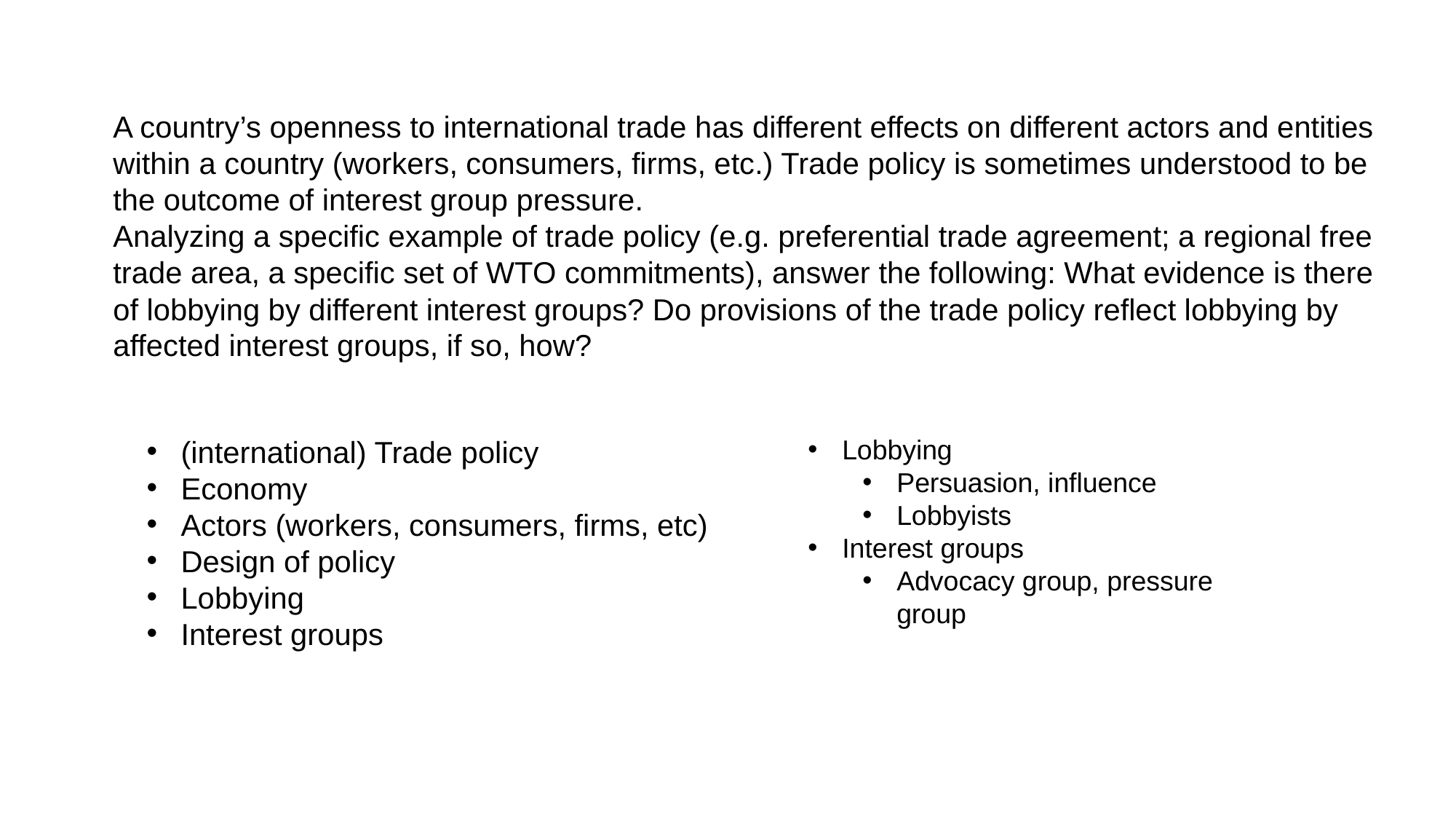

A country’s openness to international trade has different effects on different actors and entities
within a country (workers, consumers, firms, etc.) Trade policy is sometimes understood to be
the outcome of interest group pressure.
Analyzing a specific example of trade policy (e.g. preferential trade agreement; a regional free trade area, a specific set of WTO commitments), answer the following: What evidence is there of lobbying by different interest groups? Do provisions of the trade policy reflect lobbying by affected interest groups, if so, how?

(international) Trade policy
Economy
Actors (workers, consumers, firms, etc)
Design of policy
Lobbying
Interest groups

Lobbying
Persuasion, influence
Lobbyists
Interest groups
Advocacy group, pressure group